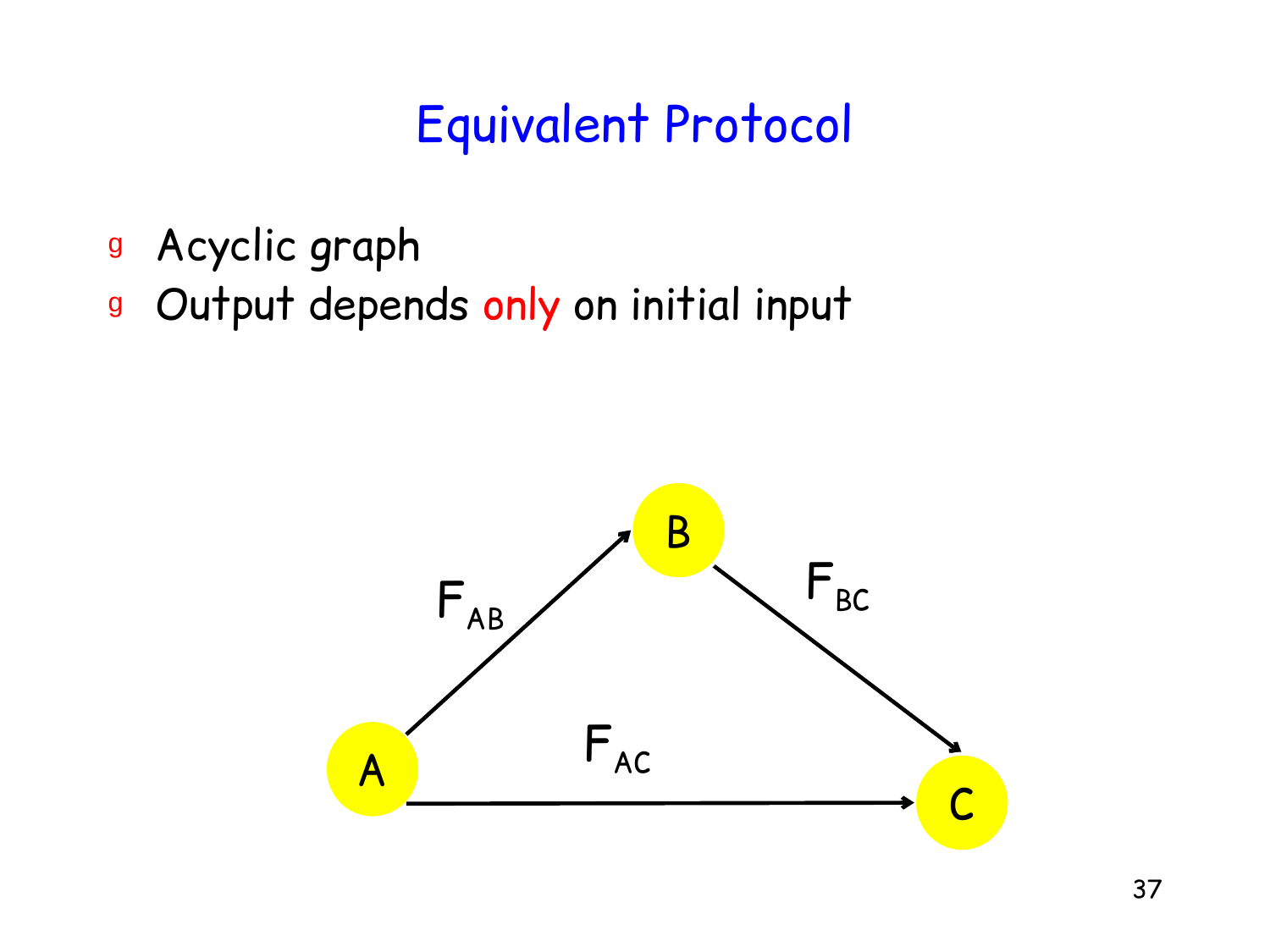

# Equivalent Protocol
Acyclic graph
Output depends only on initial input
B
FBC
FAB
FAC
A
C
37